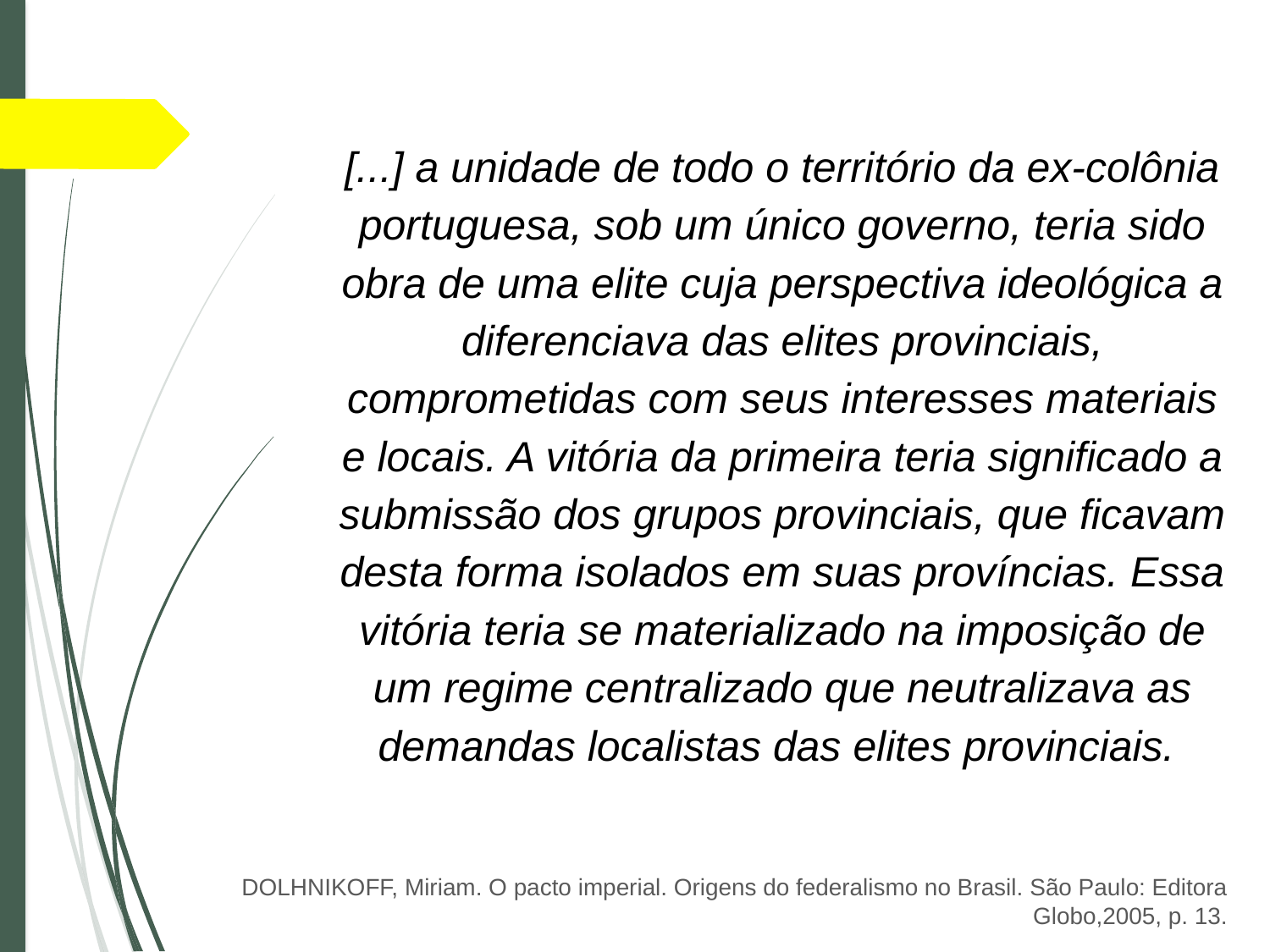

[...] a unidade de todo o território da ex-colônia portuguesa, sob um único governo, teria sido obra de uma elite cuja perspectiva ideológica a diferenciava das elites provinciais, comprometidas com seus interesses materiais e locais. A vitória da primeira teria significado a submissão dos grupos provinciais, que ficavam desta forma isolados em suas províncias. Essa vitória teria se materializado na imposição de um regime centralizado que neutralizava as demandas localistas das elites provinciais.

DOLHNIKOFF, Miriam. O pacto imperial. Origens do federalismo no Brasil. São Paulo: Editora Globo,2005, p. 13.